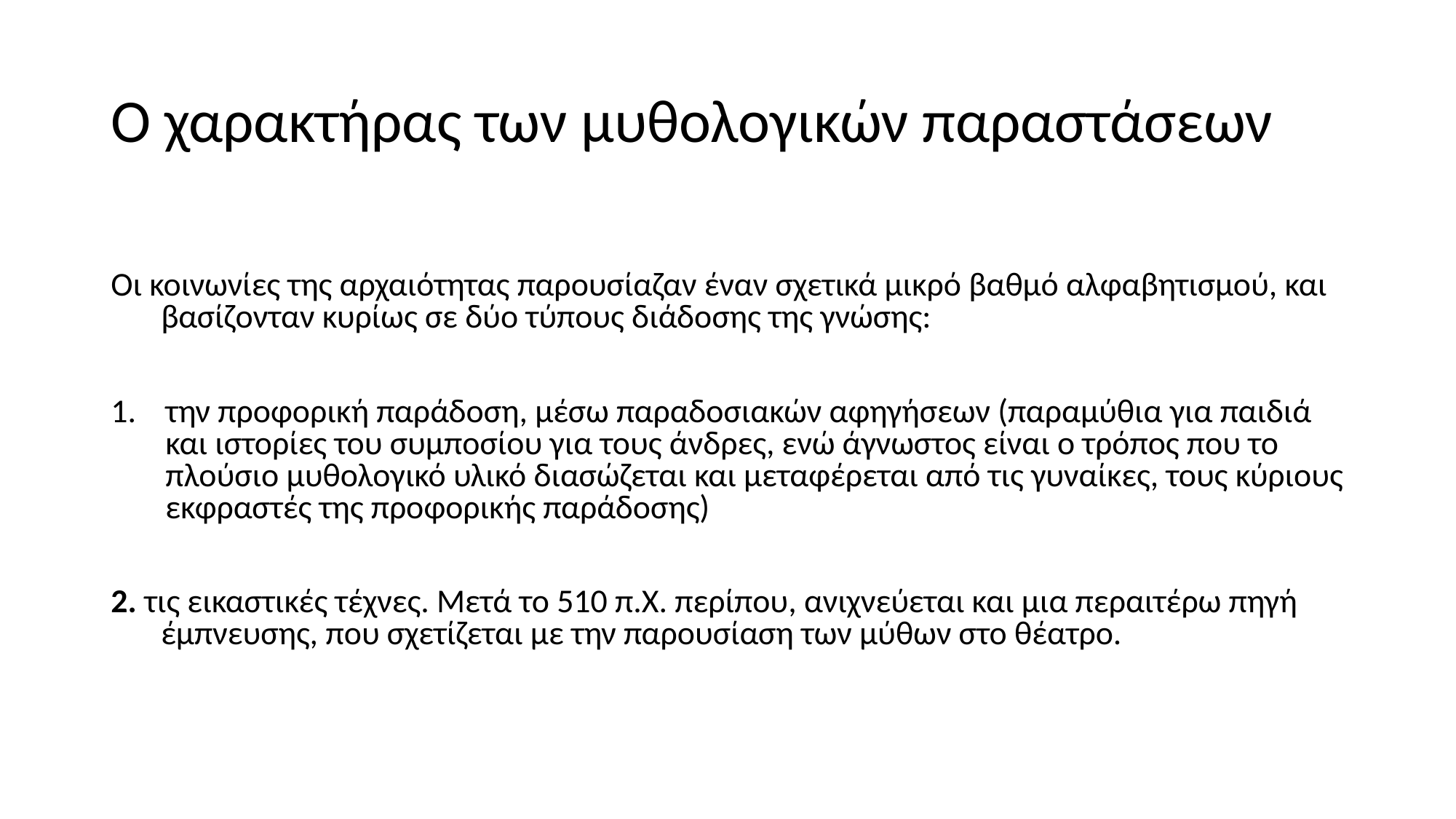

# Ο χαρακτήρας των μυθολογικών παραστάσεων

Οι κοινωνίες της αρχαιότητας παρουσίαζαν έναν σχετικά μικρό βαθμό αλφαβητισμού, και βασίζονταν κυρίως σε δύο τύπους διάδοσης της γνώσης:

την προφορική παράδοση, μέσω παραδοσιακών αφηγήσεων (παραμύθια για παιδιά και ιστορίες του συμποσίου για τους άνδρες, ενώ άγνωστος είναι ο τρόπος που το πλούσιο μυθολογικό υλικό διασώζεται και μεταφέρεται από τις γυναίκες, τους κύριους εκφραστές της προφορικής παράδοσης)

2. τις εικαστικές τέχνες. Μετά το 510 π.Χ. περίπου, ανιχνεύεται και μια περαιτέρω πηγή έμπνευσης, που σχετίζεται με την παρουσίαση των μύθων στο θέατρο.